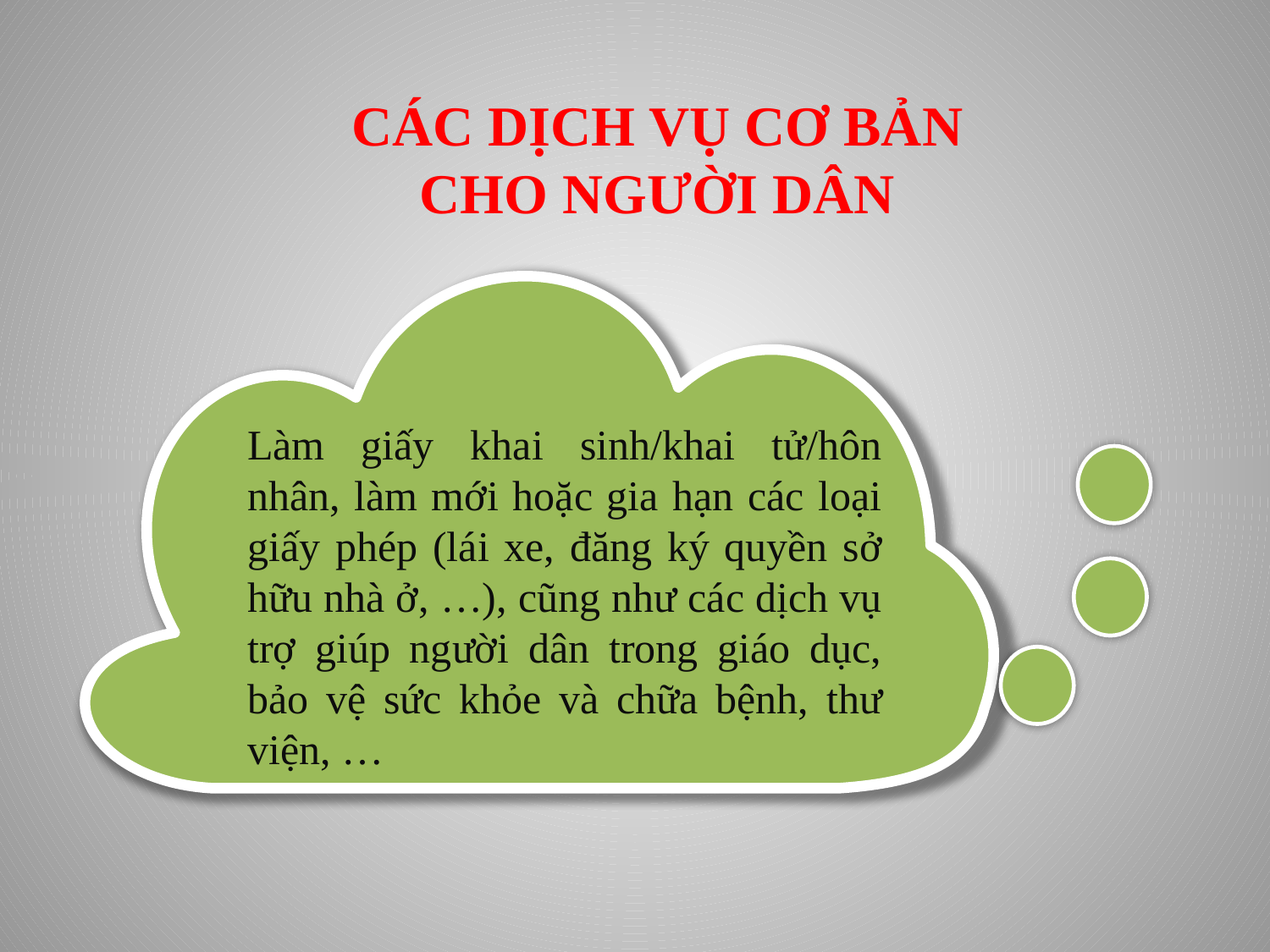

CÁC DỊCH VỤ CƠ BẢN CHO NGƯỜI DÂN

Làm giấy khai sinh/khai tử/hôn nhân, làm mới hoặc gia hạn các loại giấy phép (lái xe, đăng ký quyền sở hữu nhà ở, …), cũng như các dịch vụ trợ giúp người dân trong giáo dục, bảo vệ sức khỏe và chữa bệnh, thư viện, …